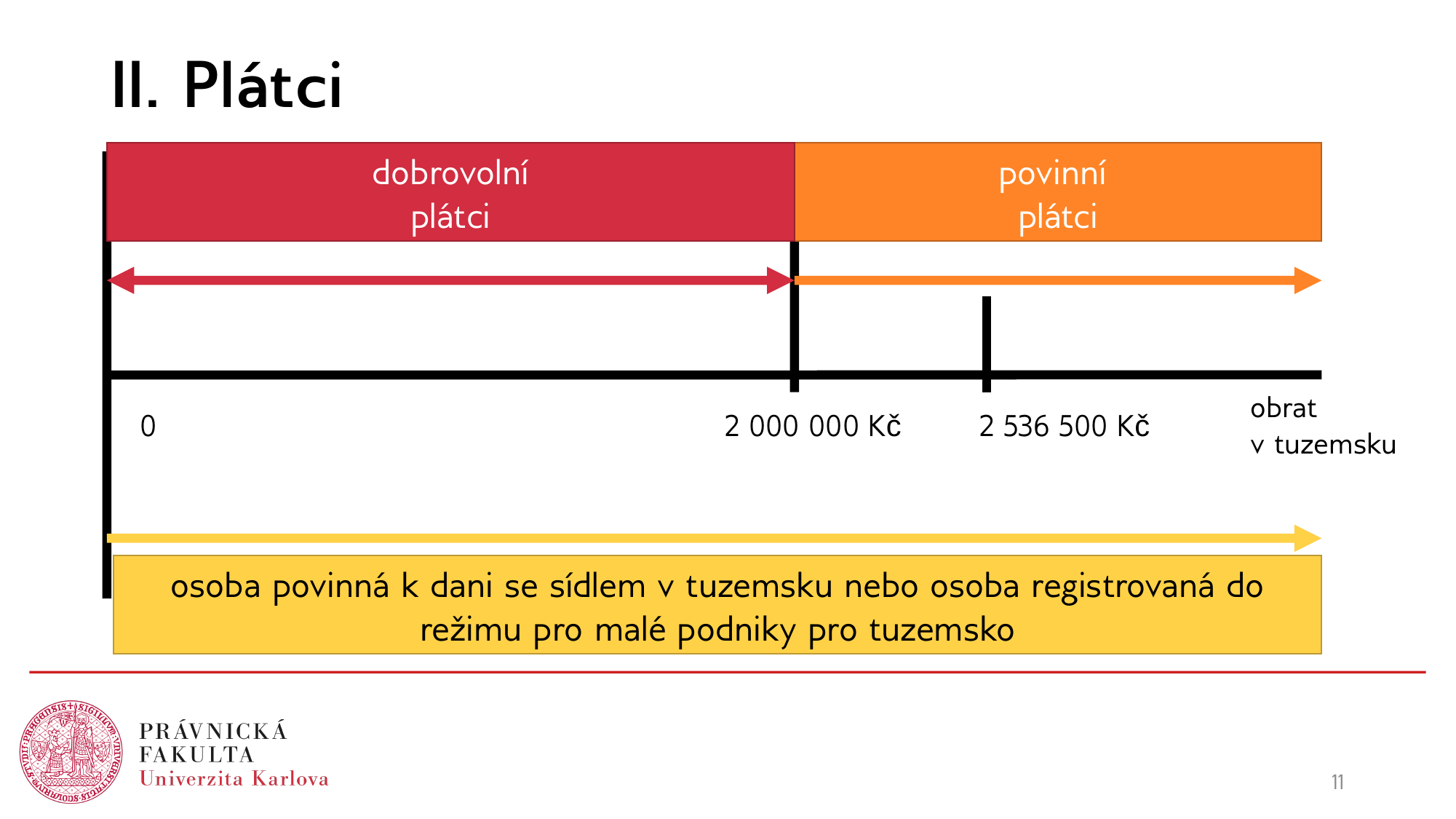

# II. Plátci
dobrovolní
plátci
povinní
plátci

obrat
v tuzemsku
2 000 000 Kč	    2 536 500 Kč
0

osoba povinná k dani se sídlem v tuzemsku nebo osoba registrovaná do režimu pro malé podniky pro tuzemsko
11